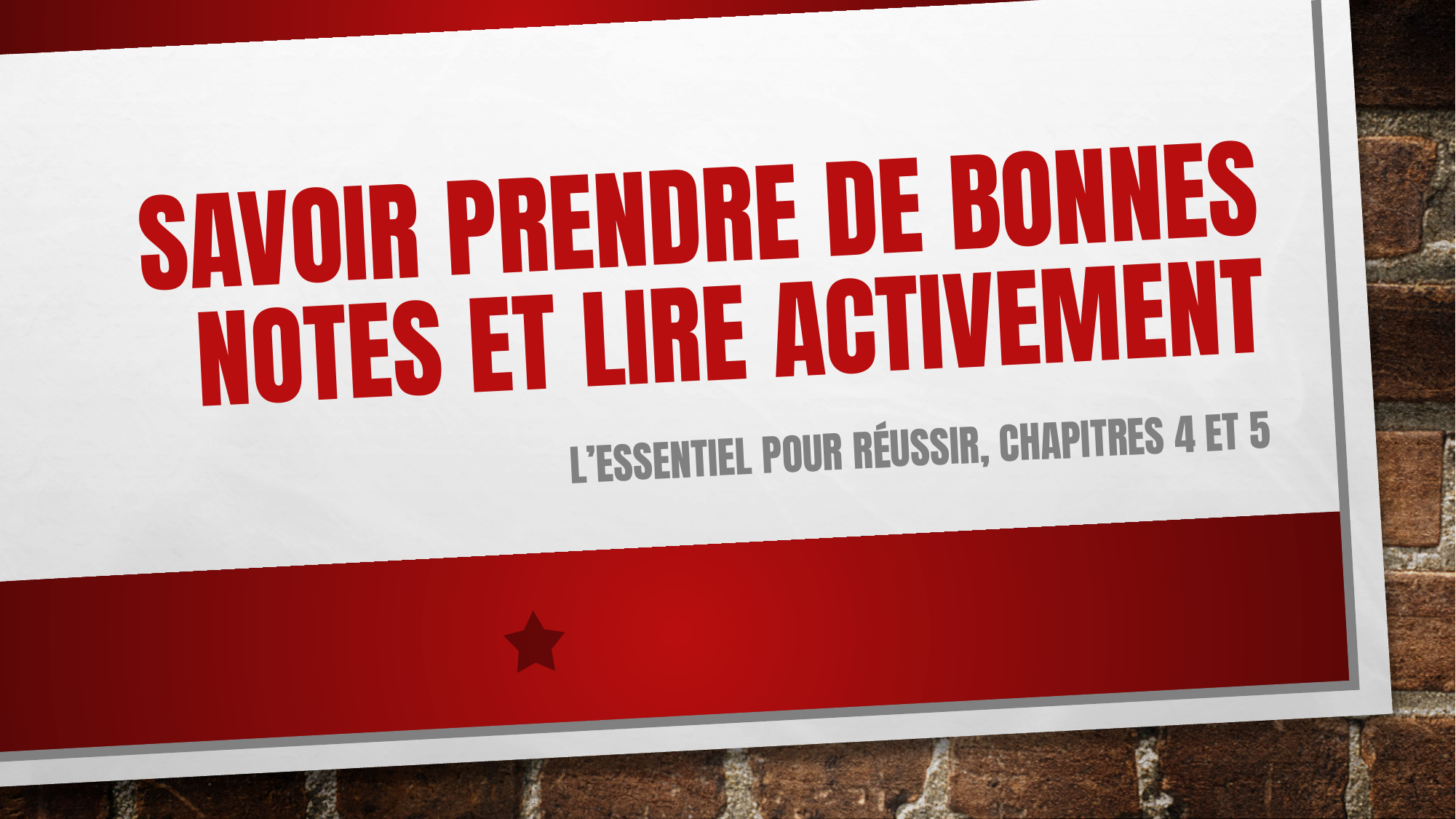

# Savoir prendre de bonnes notes et lire activement
L’essentiel pour réussir, chapitres 4 et 5